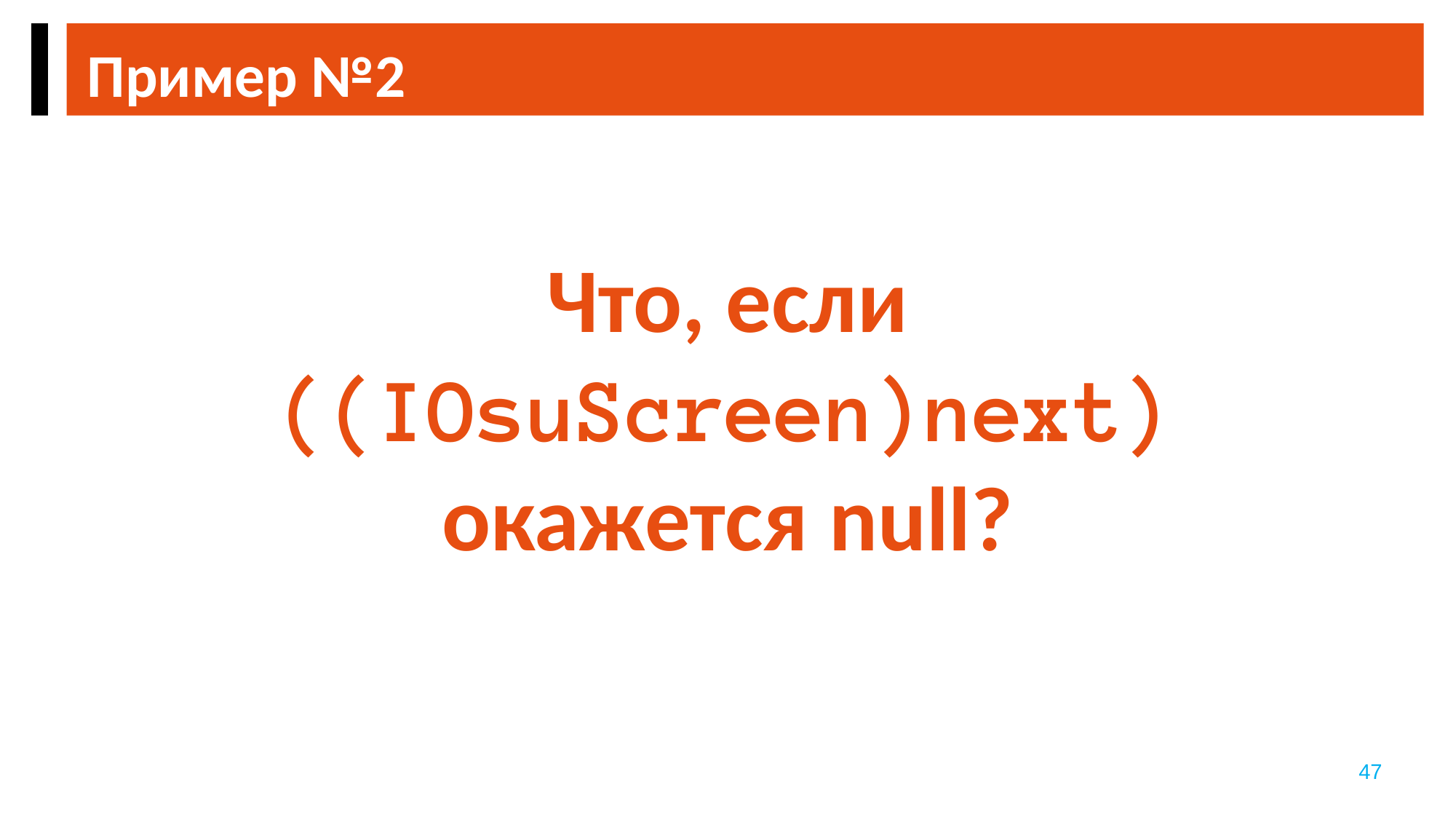

Пример №2
Что, если ((IOsuScreen)next) окажется null?
47